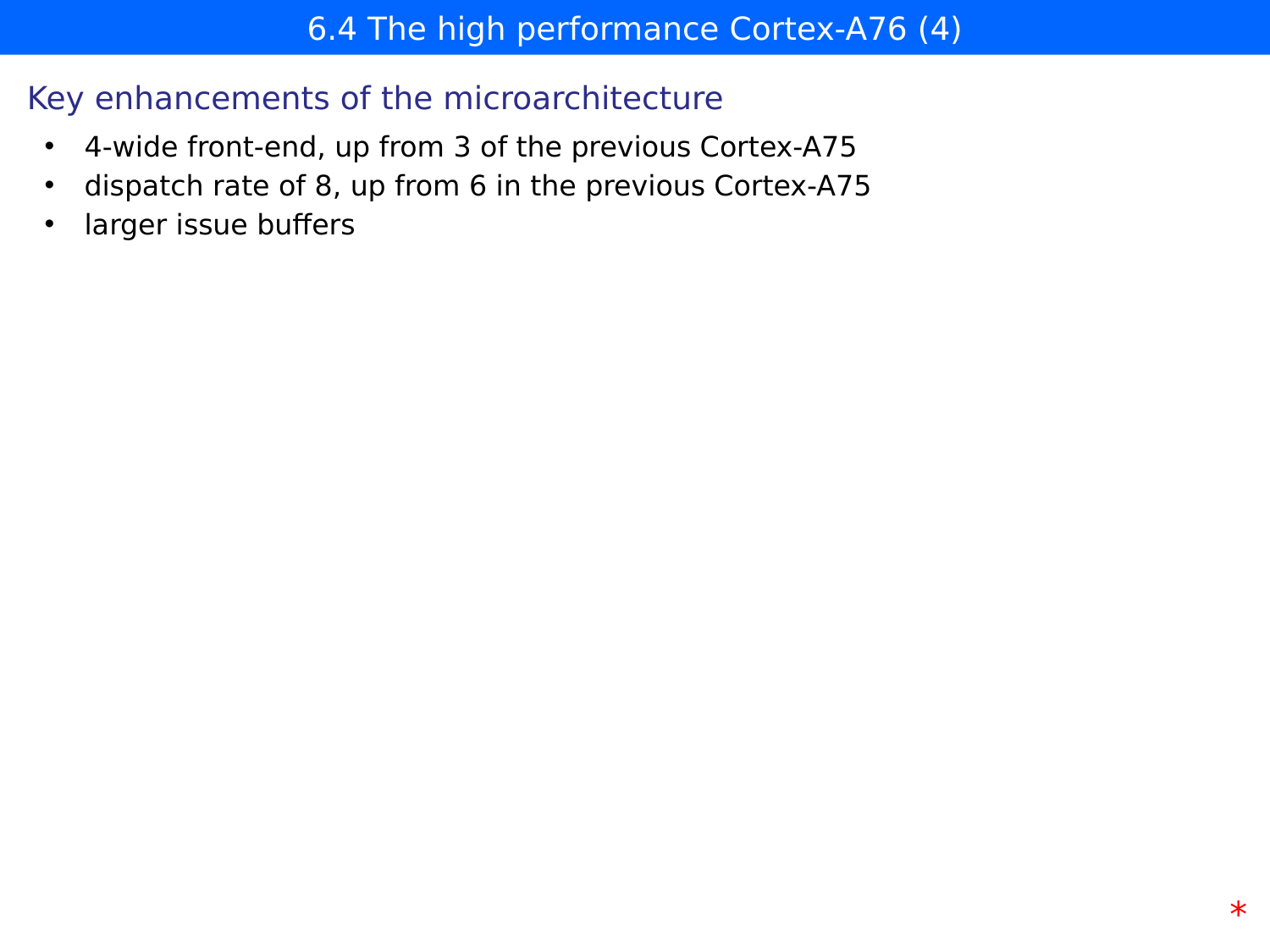

# 6.4 The high performance Cortex-A76 (4)
Key enhancements of the microarchitecture
4-wide front-end, up from 3 of the previous Cortex-A75
dispatch rate of 8, up from 6 in the previous Cortex-A75
larger issue buffers

*